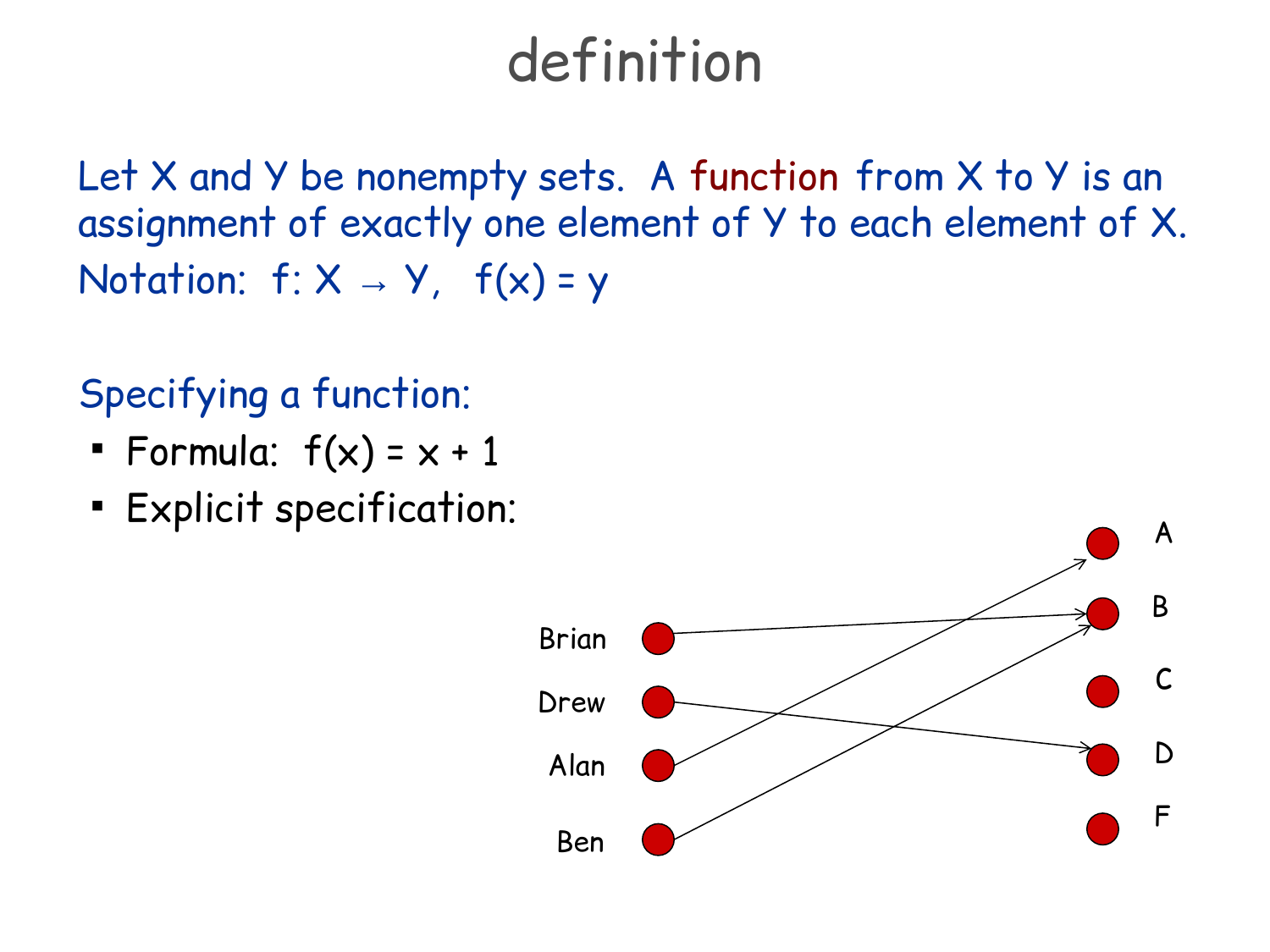

# definition
Let X and Y be nonempty sets.  A function from X to Y is an assignment of exactly one element of Y to each element of X.
Notation:  f: X → Y,   f(x) = y

Specifying a function:
Formula:  f(x) = x + 1
Explicit specification:
A

B

Brian

C

Drew

D
Alan

F

Ben